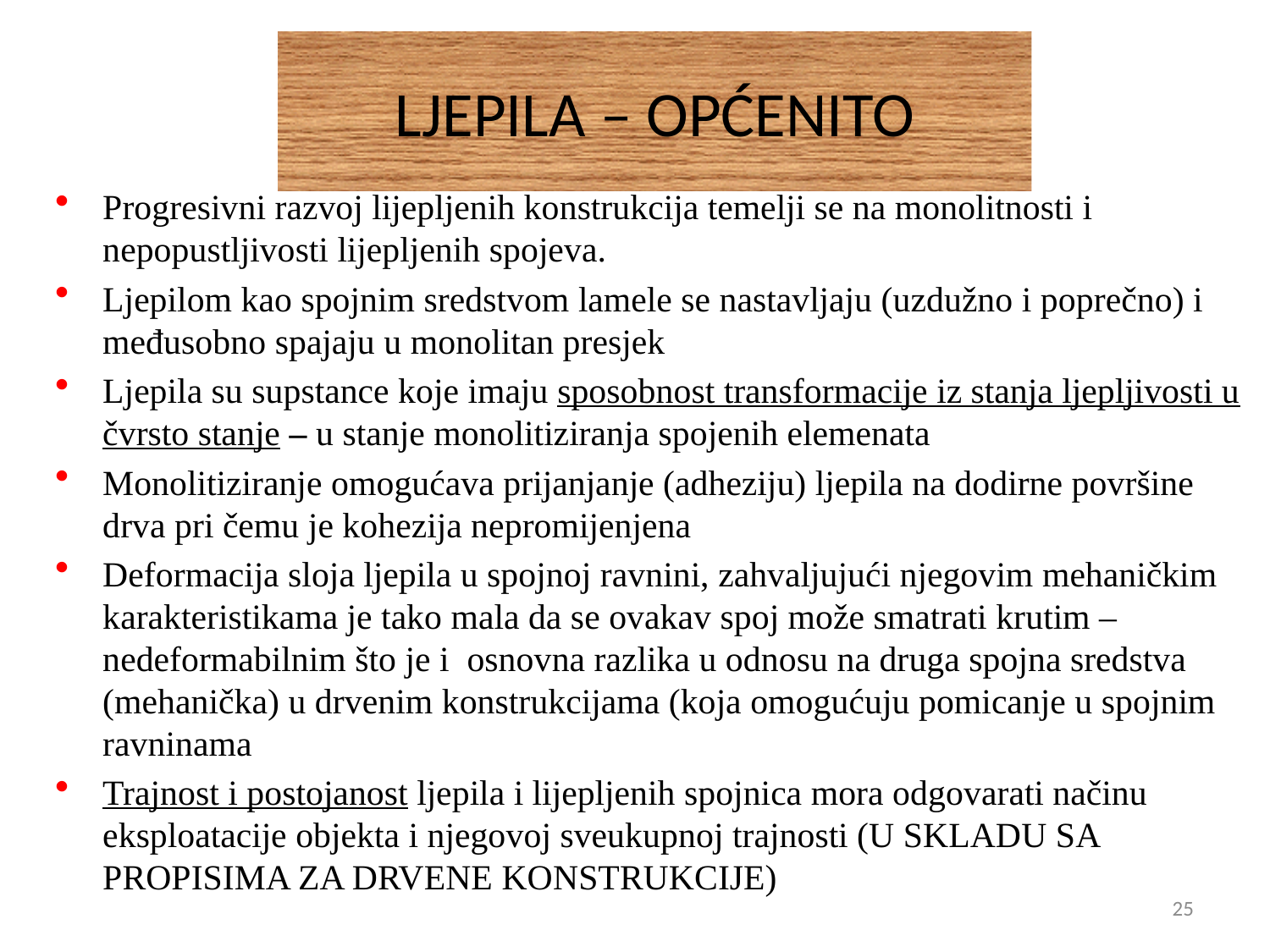

# LJEPILA – OPĆENITO
Progresivni razvoj lijepljenih konstrukcija temelji se na monolitnosti i nepopustljivosti lijepljenih spojeva.
Ljepilom kao spojnim sredstvom lamele se nastavljaju (uzdužno i poprečno) i međusobno spajaju u monolitan presjek
Ljepila su supstance koje imaju sposobnost transformacije iz stanja ljepljivosti u čvrsto stanje – u stanje monolitiziranja spojenih elemenata
Monolitiziranje omogućava prijanjanje (adheziju) ljepila na dodirne površine drva pri čemu je kohezija nepromijenjena
Deformacija sloja ljepila u spojnoj ravnini, zahvaljujući njegovim mehaničkim karakteristikama je tako mala da se ovakav spoj može smatrati krutim – nedeformabilnim što je i  osnovna razlika u odnosu na druga spojna sredstva (mehanička) u drvenim konstrukcijama (koja omogućuju pomicanje u spojnim ravninama
Trajnost i postojanost ljepila i lijepljenih spojnica mora odgovarati načinu eksploatacije objekta i njegovoj sveukupnoj trajnosti (U SKLADU SA PROPISIMA ZA DRVENE KONSTRUKCIJE)
25